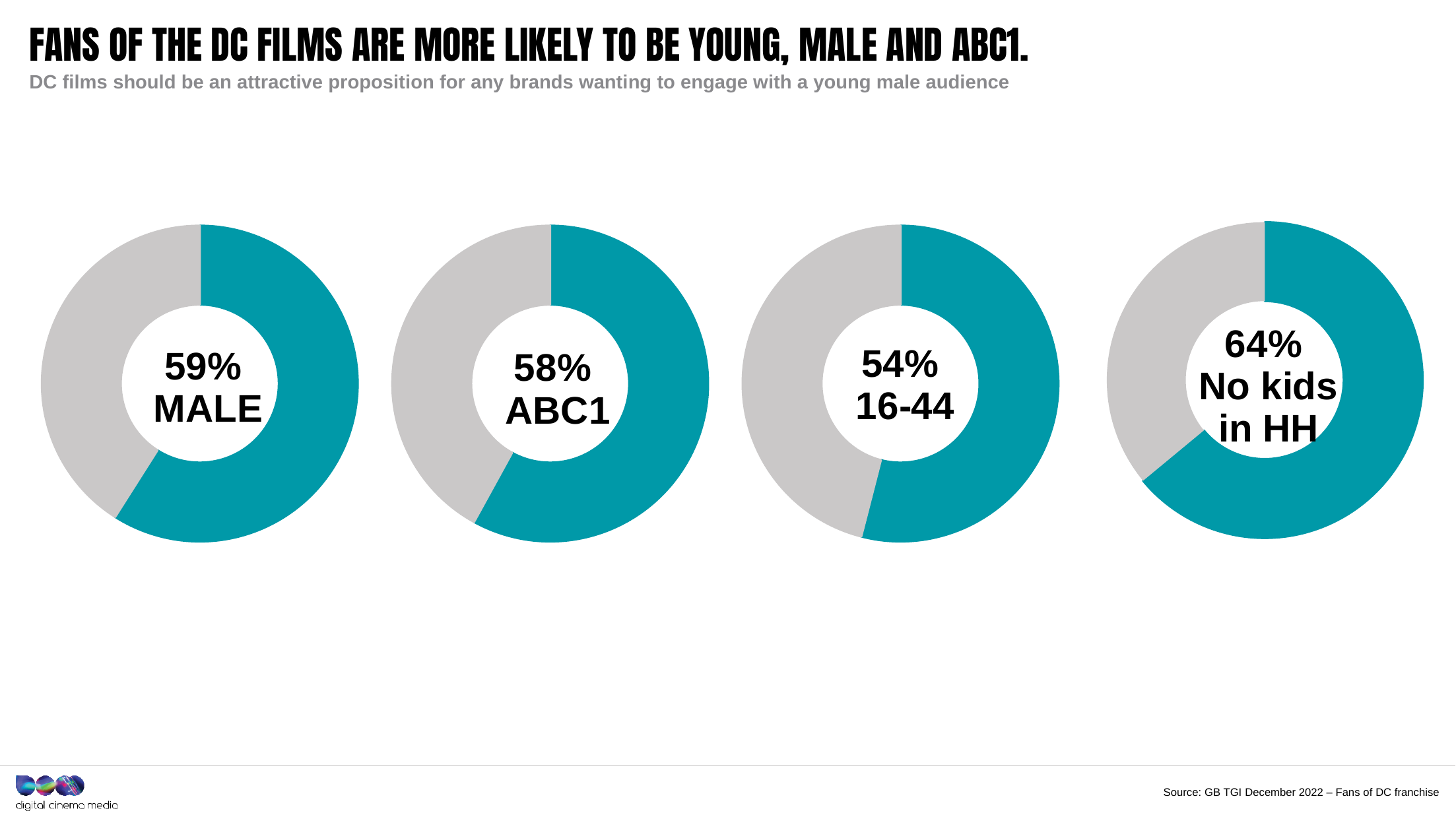

# Fans of the dc films are more likely to be young, male and ABC1.
DC films should be an attractive proposition for any brands wanting to engage with a young male audience

### Chart: 64%
No kids
in HH

| Category | Sales |
|---|---|
| 18-34 | 0.64 |
| 35+ | 0.36 |

### Chart: 59%
MALE

| Category | Sales |
|---|---|
| Male | 0.59 |
| Female | 0.41 |

### Chart: 58%
ABC1

| Category | Sales |
|---|---|
| ABC1 | 0.58 |
| C2DE | 0.42 |

### Chart: 54%
16-44

| Category | Sales |
|---|---|
| 16-44 | 0.54 |
| 45+ | 0.46 |
Source: GB TGI December 2022 – Fans of DC franchise